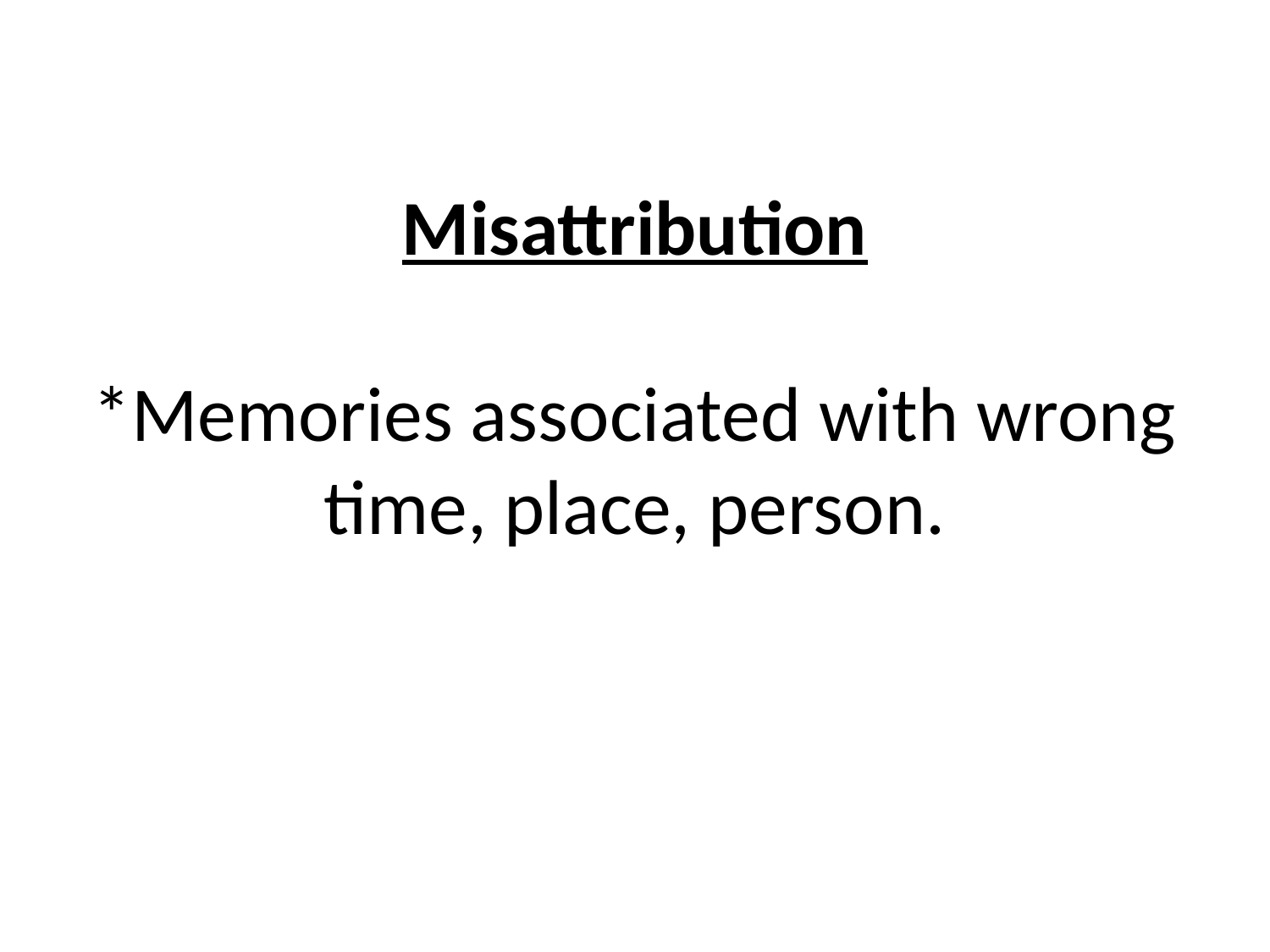

# Misattribution *Memories associated with wrong time, place, person.